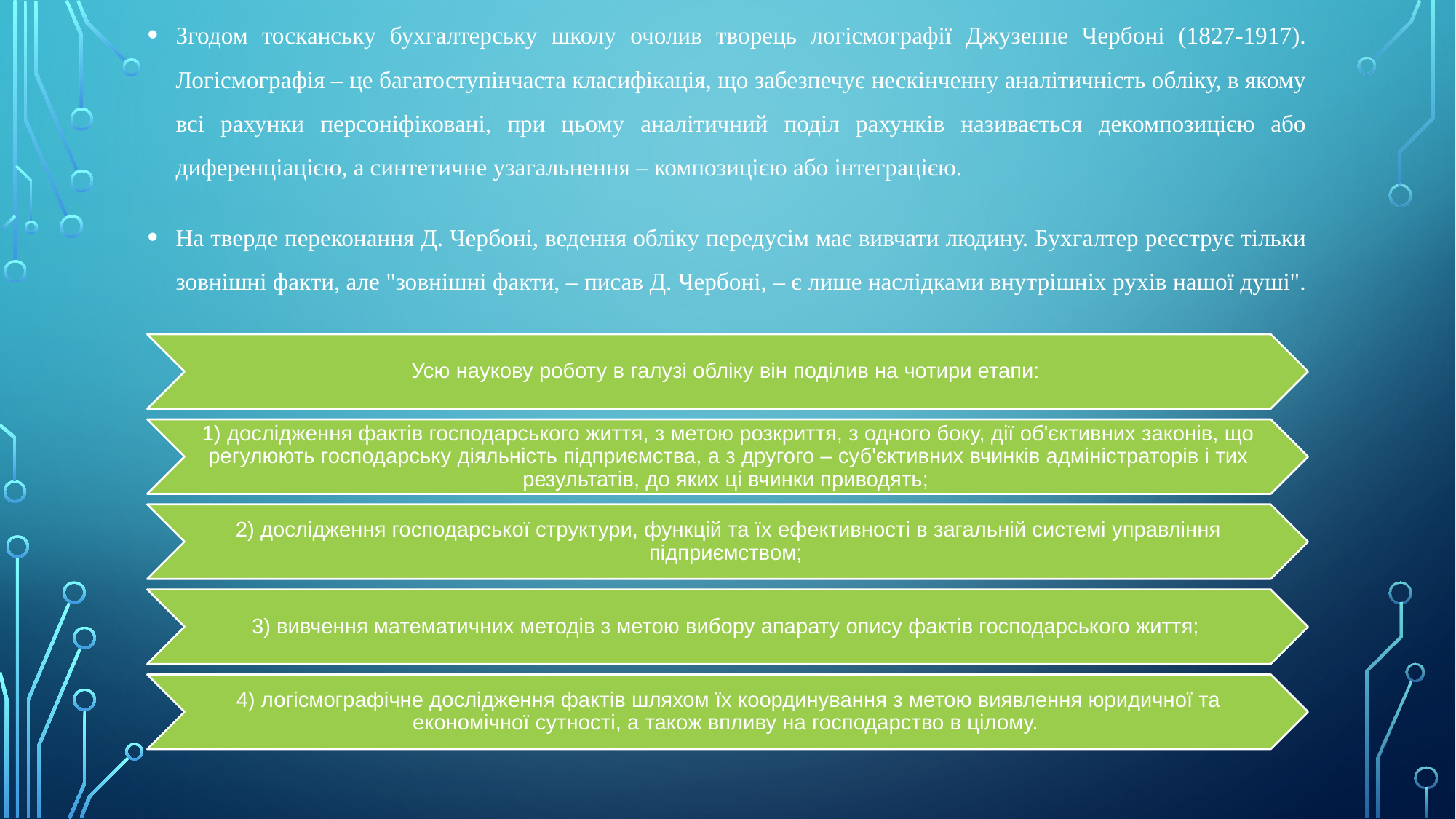

Згодом тосканську бухгалтерську школу очолив творець логісмографії Джузеппе Чербоні (1827-1917). Логісмографія – це багатоступінчаста класифікація, що забезпечує нескінченну аналітичність обліку, в якому всі рахунки персоніфіковані, при цьому аналітичний поділ рахунків називається декомпозицією або диференціацією, а синтетичне узагальнення – композицією або інтеграцією.
На тверде переконання Д. Чербоні, ведення обліку передусім має вивчати людину. Бухгалтер реєструє тільки зовнішні факти, але "зовнішні факти, – писав Д. Чербоні, – є лише наслідками внутрішніх рухів нашої душі".

Усю наукову роботу в галузі обліку він поділив на чотири етапи:
1) дослідження фактів господарського життя, з метою розкриття, з одного боку, дії об'єктивних законів, що регулюють господарську діяльність підприємства, а з другого – суб'єктивних вчинків адміністраторів і тих результатів, до яких ці вчинки приводять;
2) дослідження господарської структури, функцій та їх ефективності в загальній системі управління підприємством;
3) вивчення математичних методів з метою вибору апарату опису фактів господарського життя;
4) логісмографічне дослідження фактів шляхом їх координування з метою виявлення юридичної та економічної сутності, а також впливу на господарство в цілому.